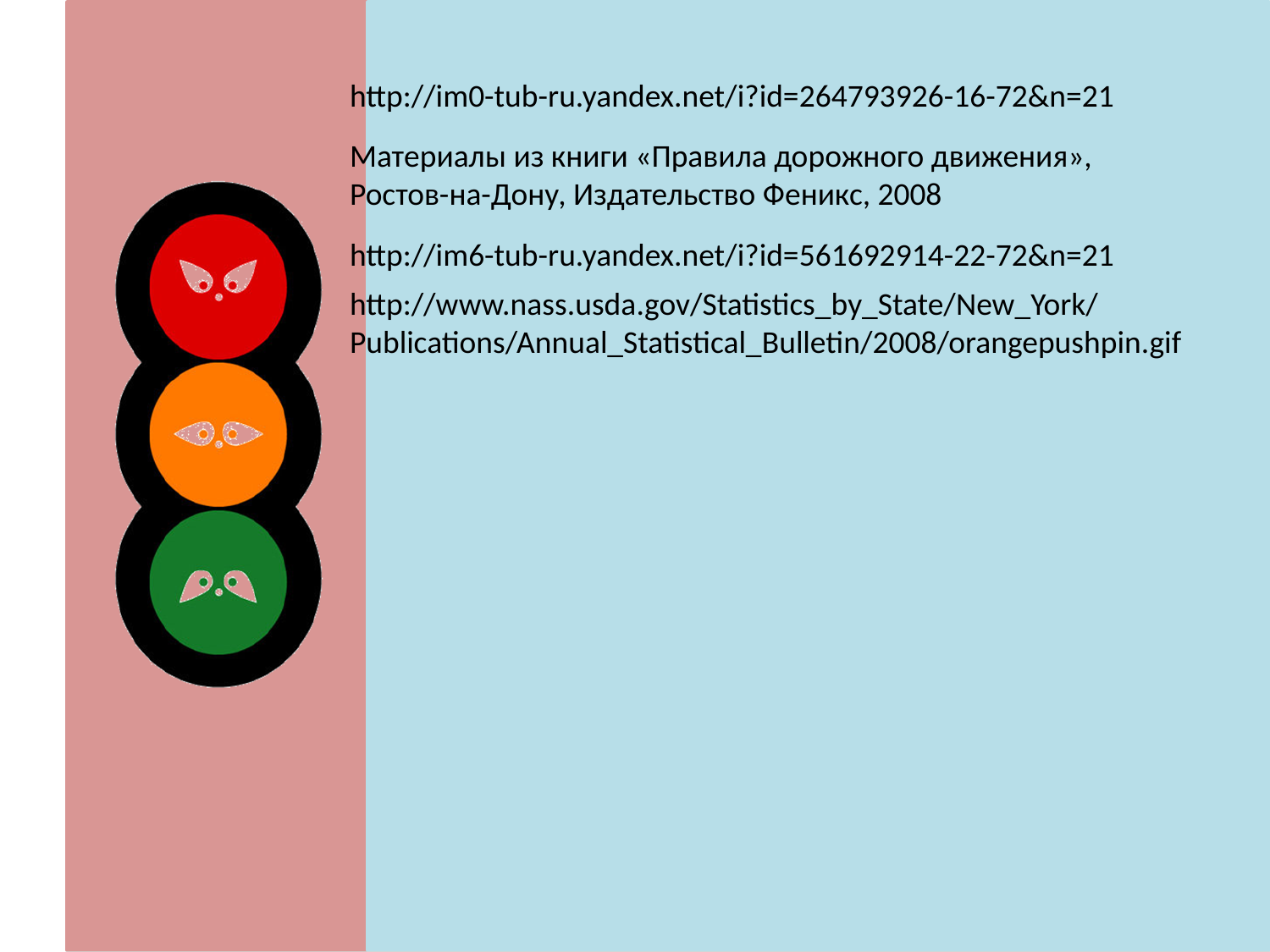

http://im0-tub-ru.yandex.net/i?id=264793926-16-72&n=21
Материалы из книги «Правила дорожного движения»,
Ростов-на-Дону, Издательство Феникс, 2008
http://im6-tub-ru.yandex.net/i?id=561692914-22-72&n=21
http://www.nass.usda.gov/Statistics_by_State/New_York/Publications/Annual_Statistical_Bulletin/2008/orangepushpin.gif